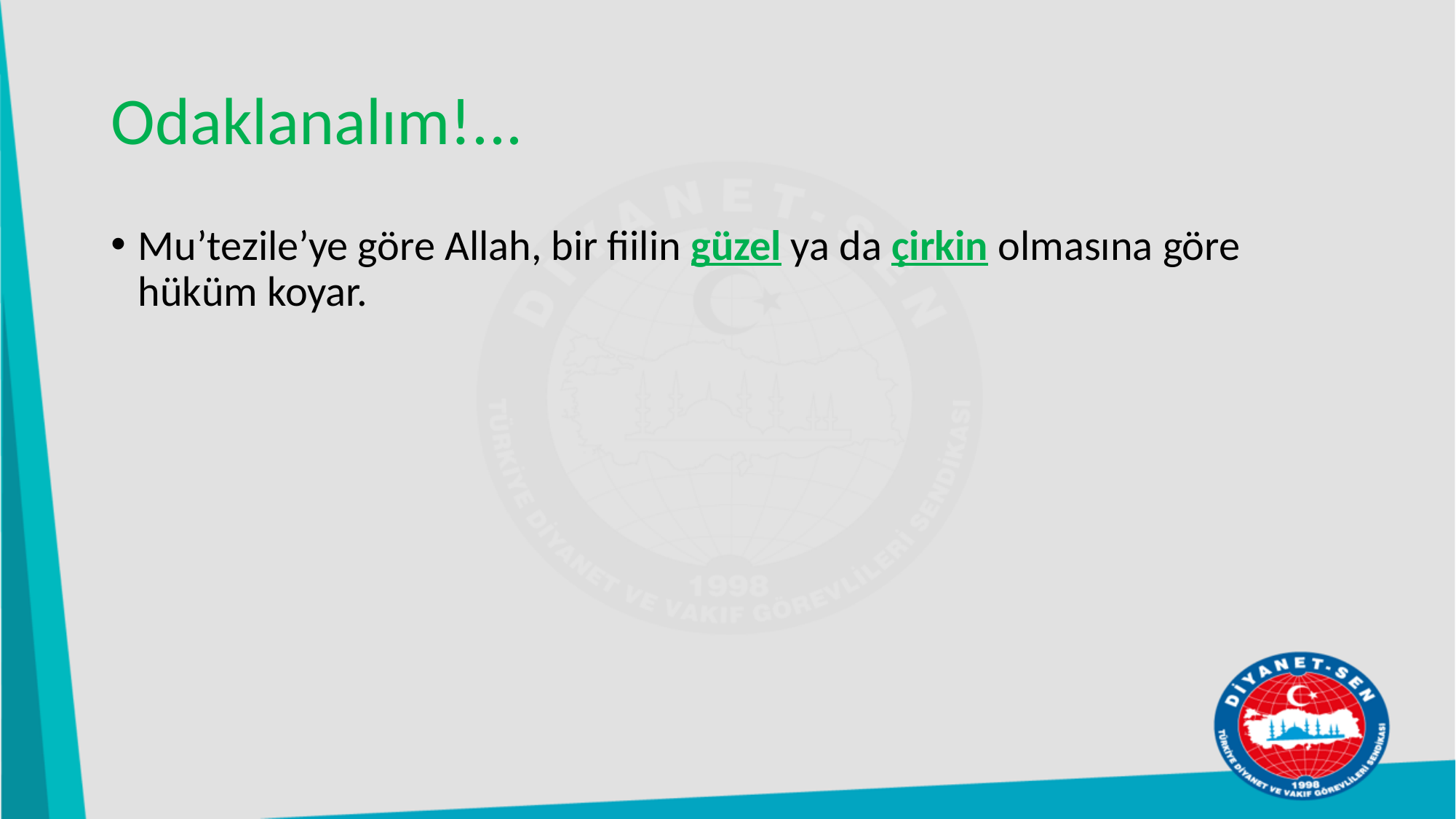

# Odaklanalım!...
Mu’tezile’ye göre Allah, bir fiilin güzel ya da çirkin olmasına göre hüküm koyar.